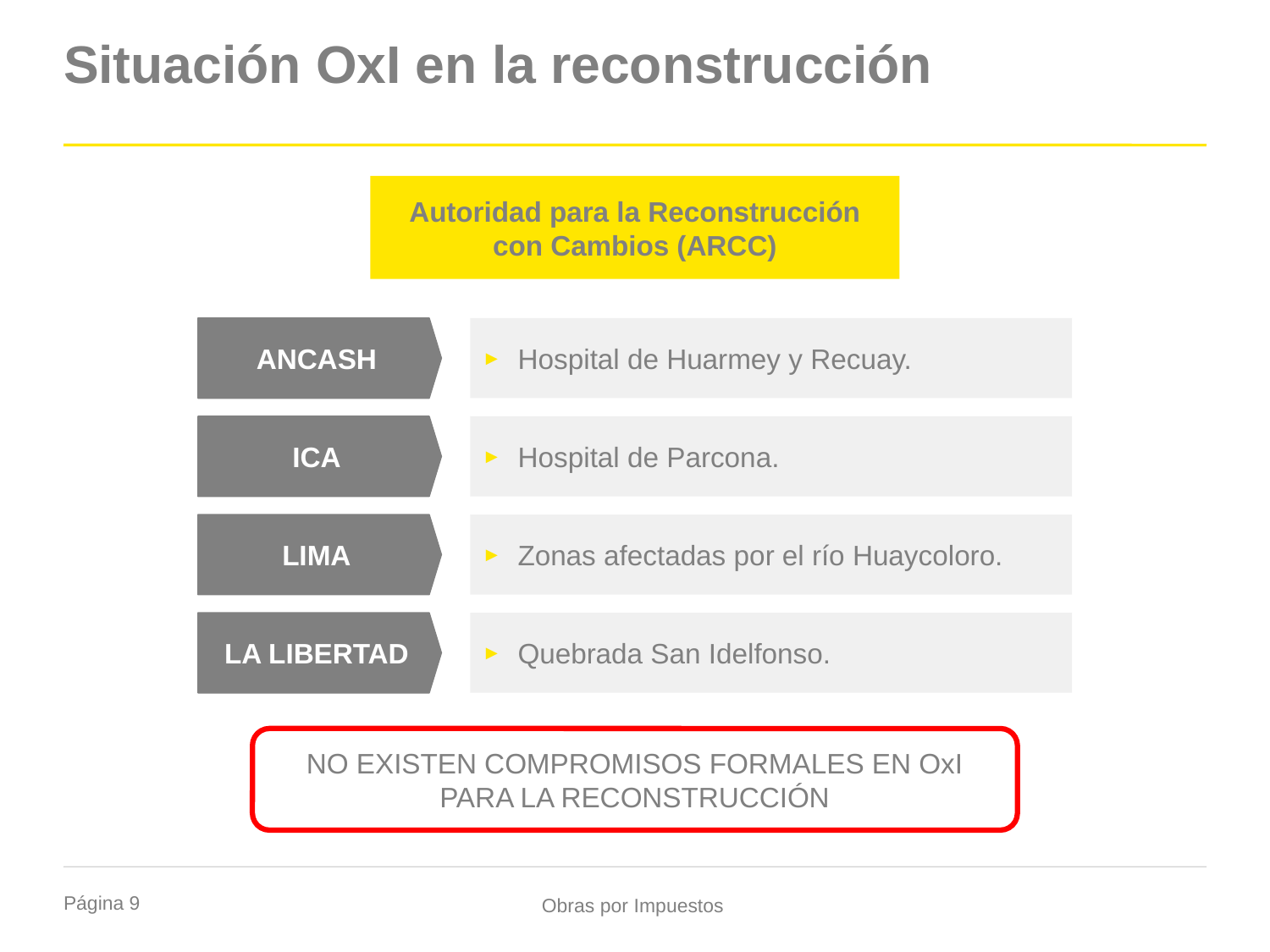

# Situación OxI en la reconstrucción
Autoridad para la Reconstrucción con Cambios (ARCC)
ANCASH
Hospital de Huarmey y Recuay.
ICA
Hospital de Parcona.
Zonas afectadas por el río Huaycoloro.
LIMA
Quebrada San Idelfonso.
LA LIBERTAD
NO EXISTEN COMPROMISOS FORMALES EN OxI PARA LA RECONSTRUCCIÓN
Obras por Impuestos